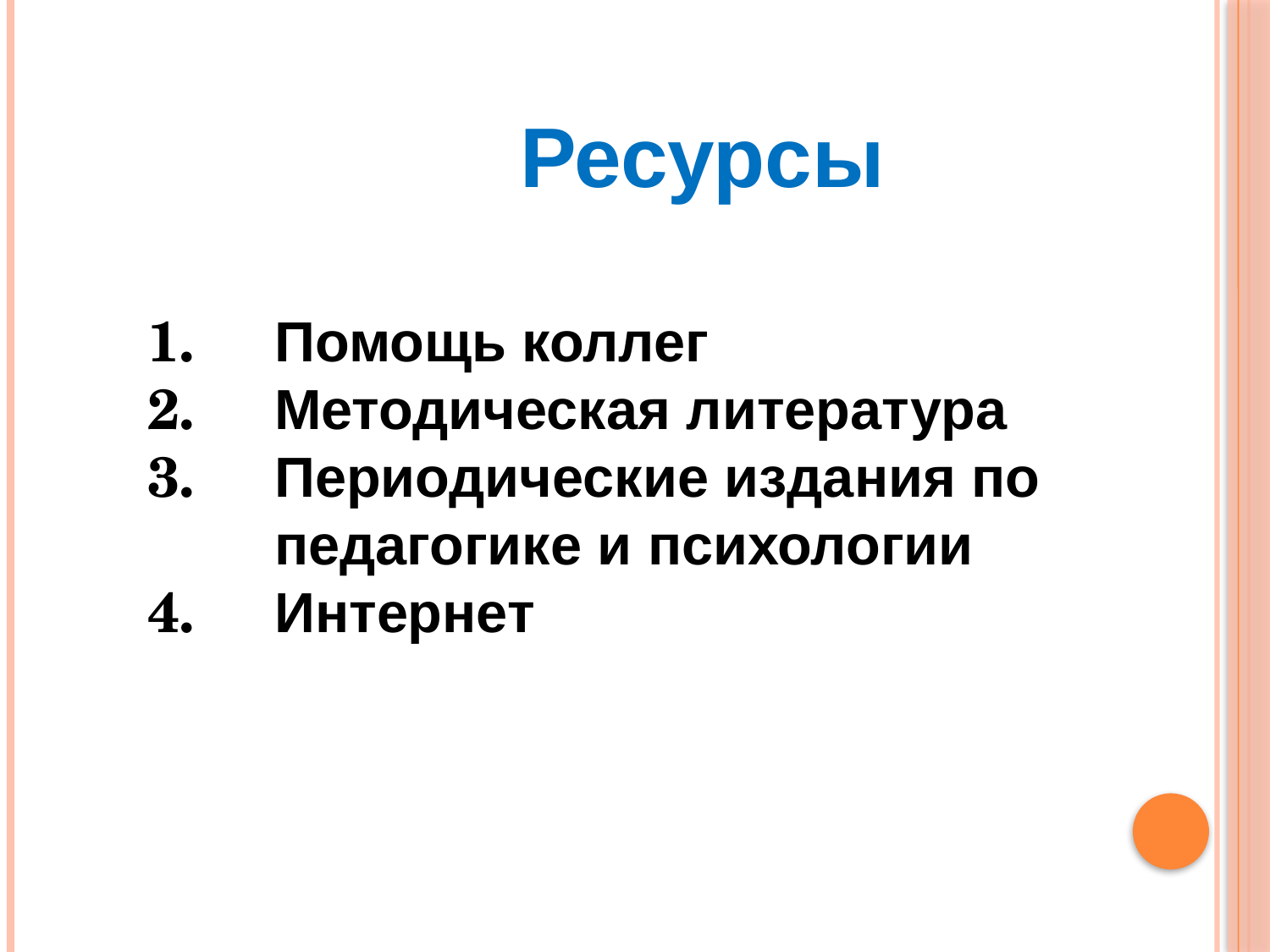

Ресурсы

Помощь коллег
Методическая литература
Периодические издания по педагогике и психологии
Интернет